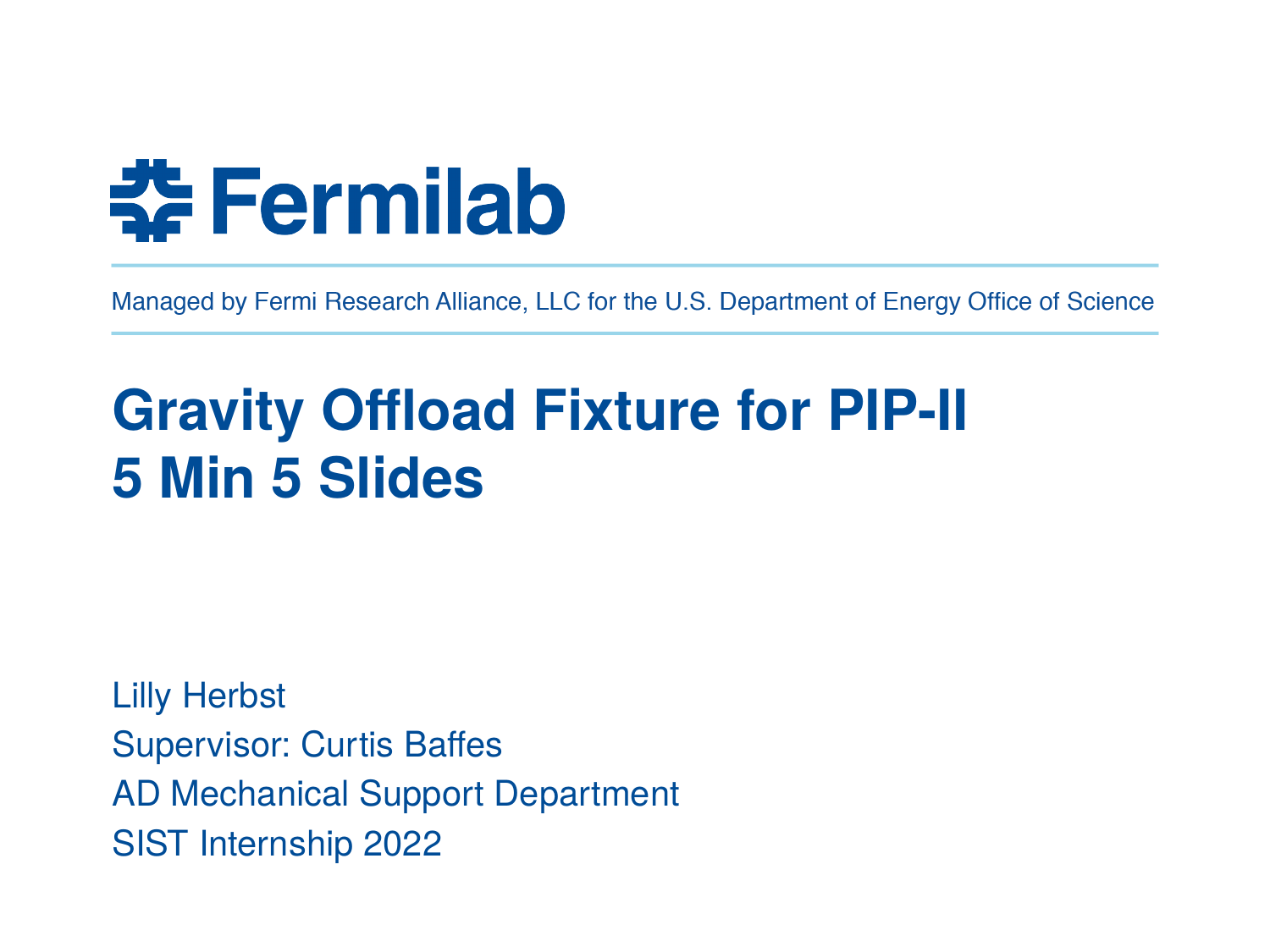

# Gravity Offload Fixture for PIP-II 5 Min 5 Slides
Lilly Herbst
Supervisor: Curtis Baffes
AD Mechanical Support Department
SIST Internship 2022